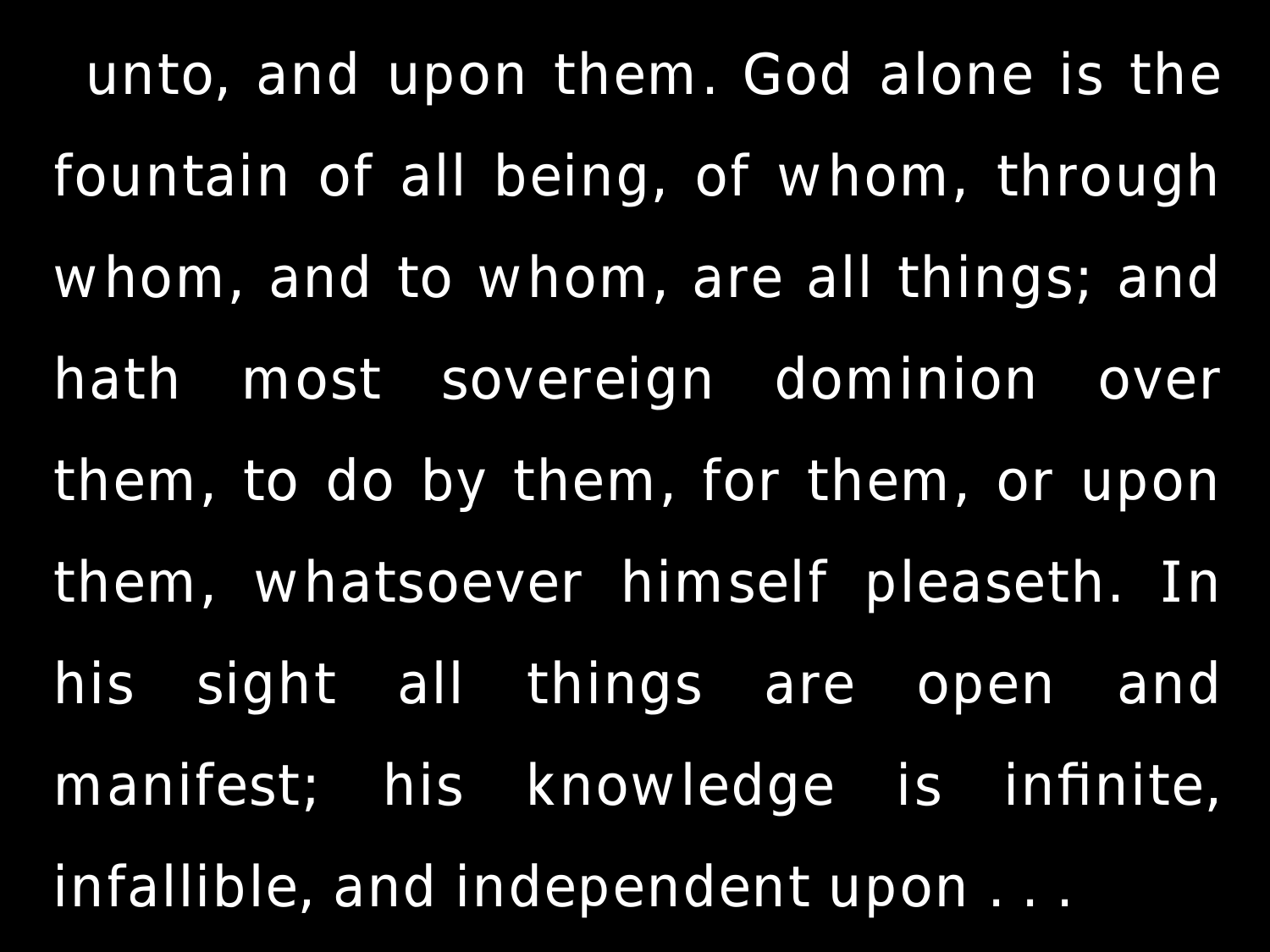

unto, and upon them. God alone is the fountain of all being, of whom, through whom, and to whom, are all things; and hath most sovereign dominion over them, to do by them, for them, or upon them, whatsoever himself pleaseth. In his sight all things are open and manifest; his knowledge is infinite, infallible, and independent upon . . .